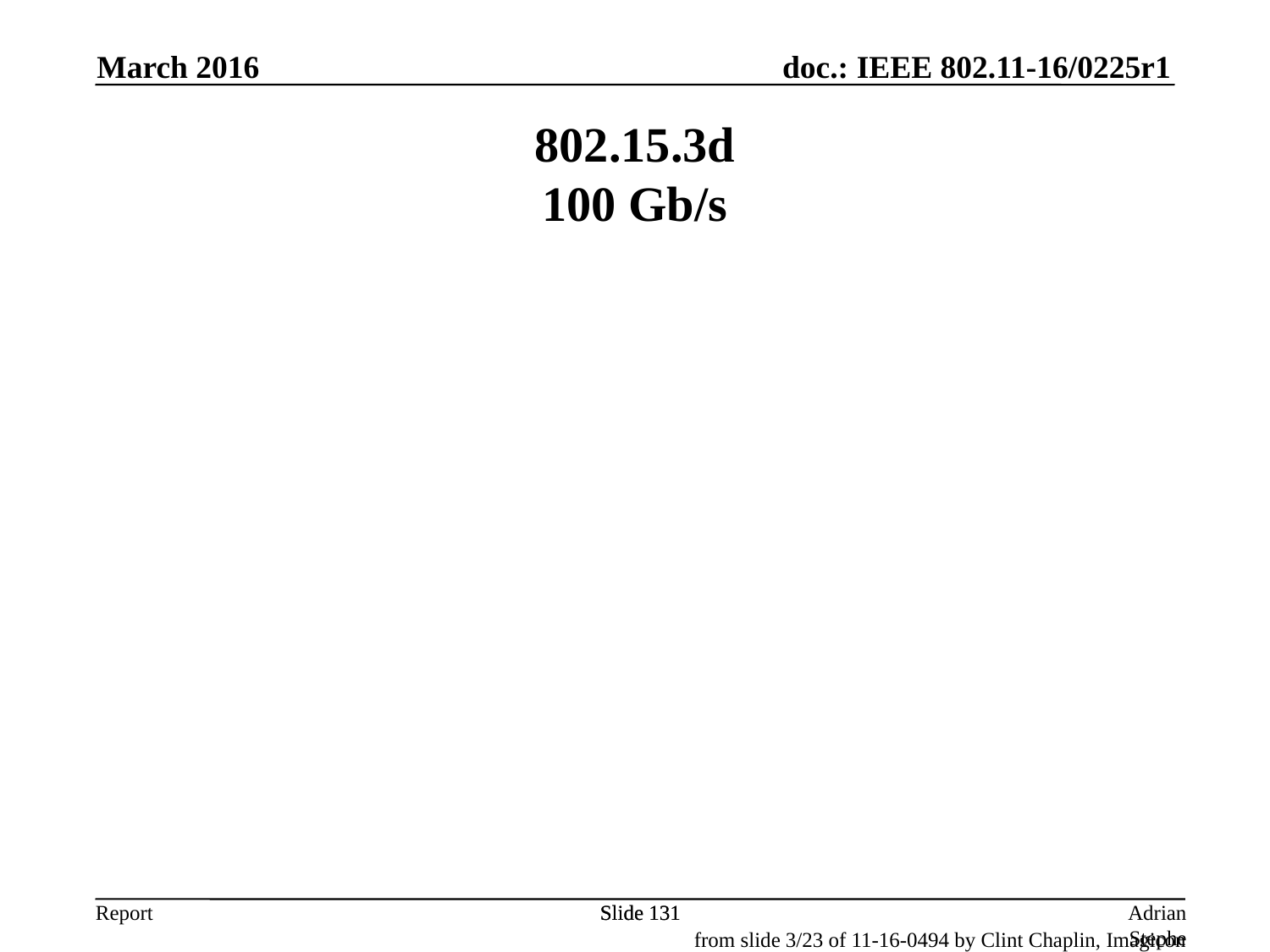

March 2016
802.15.3d
100 Gb/s
Slide 131
Slide 131
Adrian Stephens, Intel Corporation
from slide 3/23 of 11-16-0494 by Clint Chaplin, Imagicon